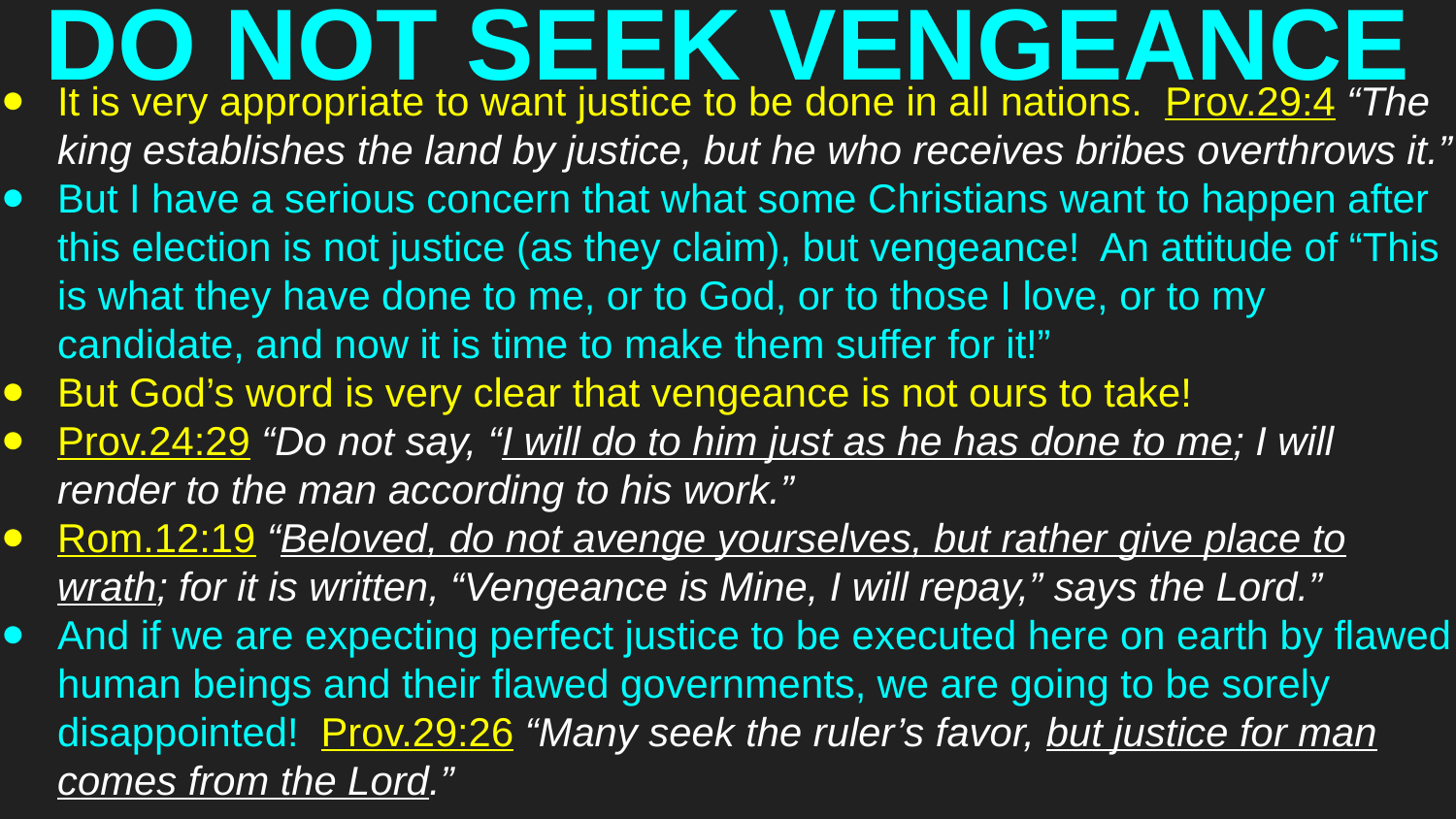

# DO NOT SEEK VENGEANCE
It is very appropriate to want justice to be done in all nations.  Prov.29:4 “The king establishes the land by justice, but he who receives bribes overthrows it.”
But I have a serious concern that what some Christians want to happen after this election is not justice (as they claim), but vengeance!  An attitude of “This is what they have done to me, or to God, or to those I love, or to my candidate, and now it is time to make them suffer for it!”
But God’s word is very clear that vengeance is not ours to take!
Prov.24:29 “Do not say, “I will do to him just as he has done to me; I will render to the man according to his work.”
Rom.12:19 “Beloved, do not avenge yourselves, but rather give place to wrath; for it is written, “Vengeance is Mine, I will repay,” says the Lord.”
And if we are expecting perfect justice to be executed here on earth by flawed human beings and their flawed governments, we are going to be sorely disappointed!  Prov.29:26 “Many seek the ruler’s favor, but justice for man comes from the Lord.”